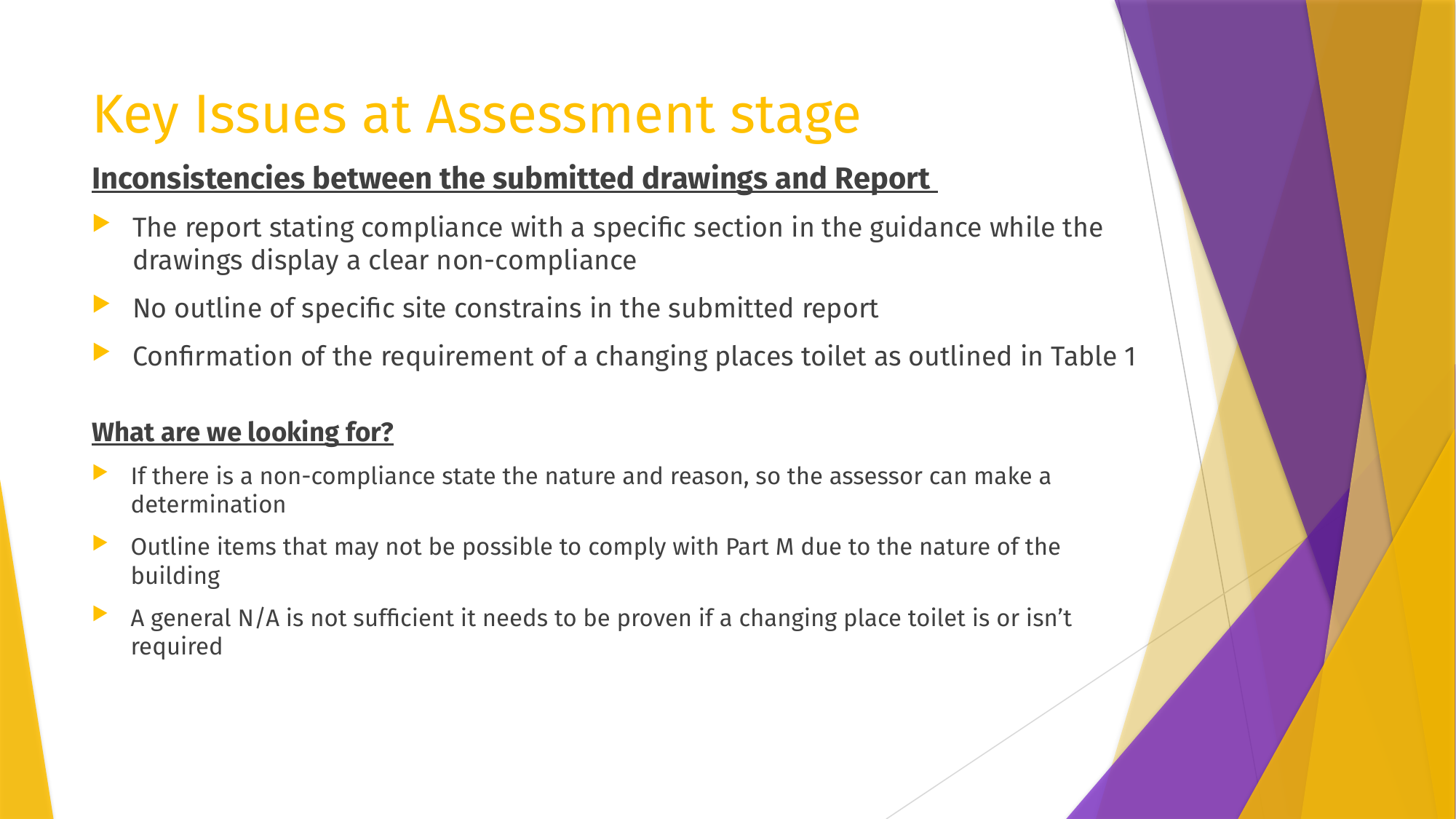

# Key Issues at Assessment stage
Inconsistencies between the submitted drawings and Report
The report stating compliance with a specific section in the guidance while the drawings display a clear non-compliance
No outline of specific site constrains in the submitted report
Confirmation of the requirement of a changing places toilet as outlined in Table 1

What are we looking for?
If there is a non-compliance state the nature and reason, so the assessor can make a determination
Outline items that may not be possible to comply with Part M due to the nature of the building
A general N/A is not sufficient it needs to be proven if a changing place toilet is or isn’t required